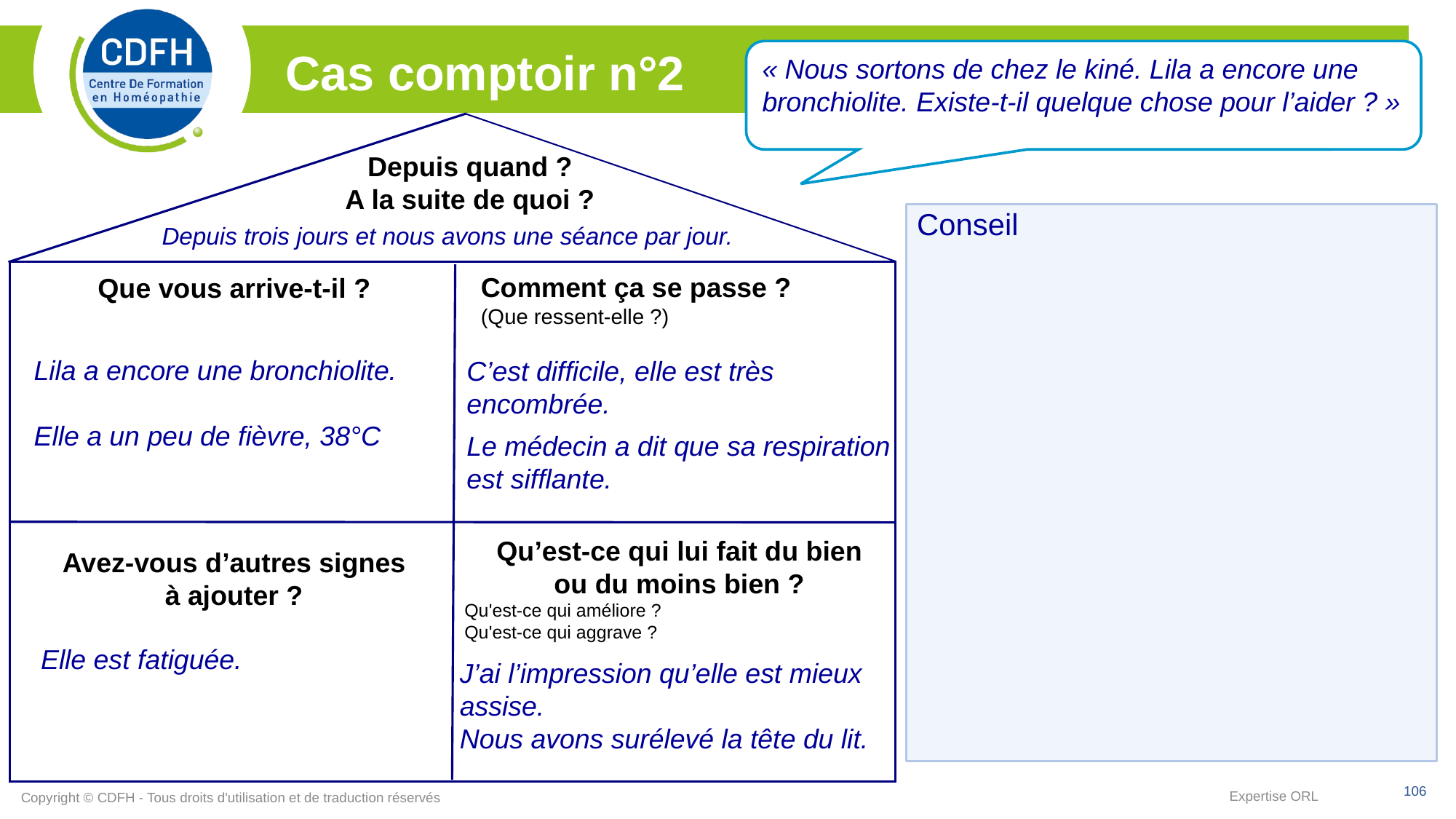

« Nous sortons de chez le kiné. Lila a encore une bronchiolite. Existe-t-il quelque chose pour l’aider ? »

Cas comptoir n°2

Depuis quand ?
A la suite de quoi ?
Comment ça se passe ?
(Que ressent-elle ?)
Qu’est-ce qui lui fait du bien ou du moins bien ?
Avez-vous d’autres signes
à ajouter ?
Conseil

Depuis trois jours et nous avons une séance par jour.
Que vous arrive-t-il ?

Lila a encore une bronchiolite.

Elle a un peu de fièvre, 38°C
C’est difficile, elle est très encombrée.
Le médecin a dit que sa respiration est sifflante.
Qu'est-ce qui améliore ?
Qu'est-ce qui aggrave ?
Elle est fatiguée.
J’ai l’impression qu’elle est mieux assise.
Nous avons surélevé la tête du lit.